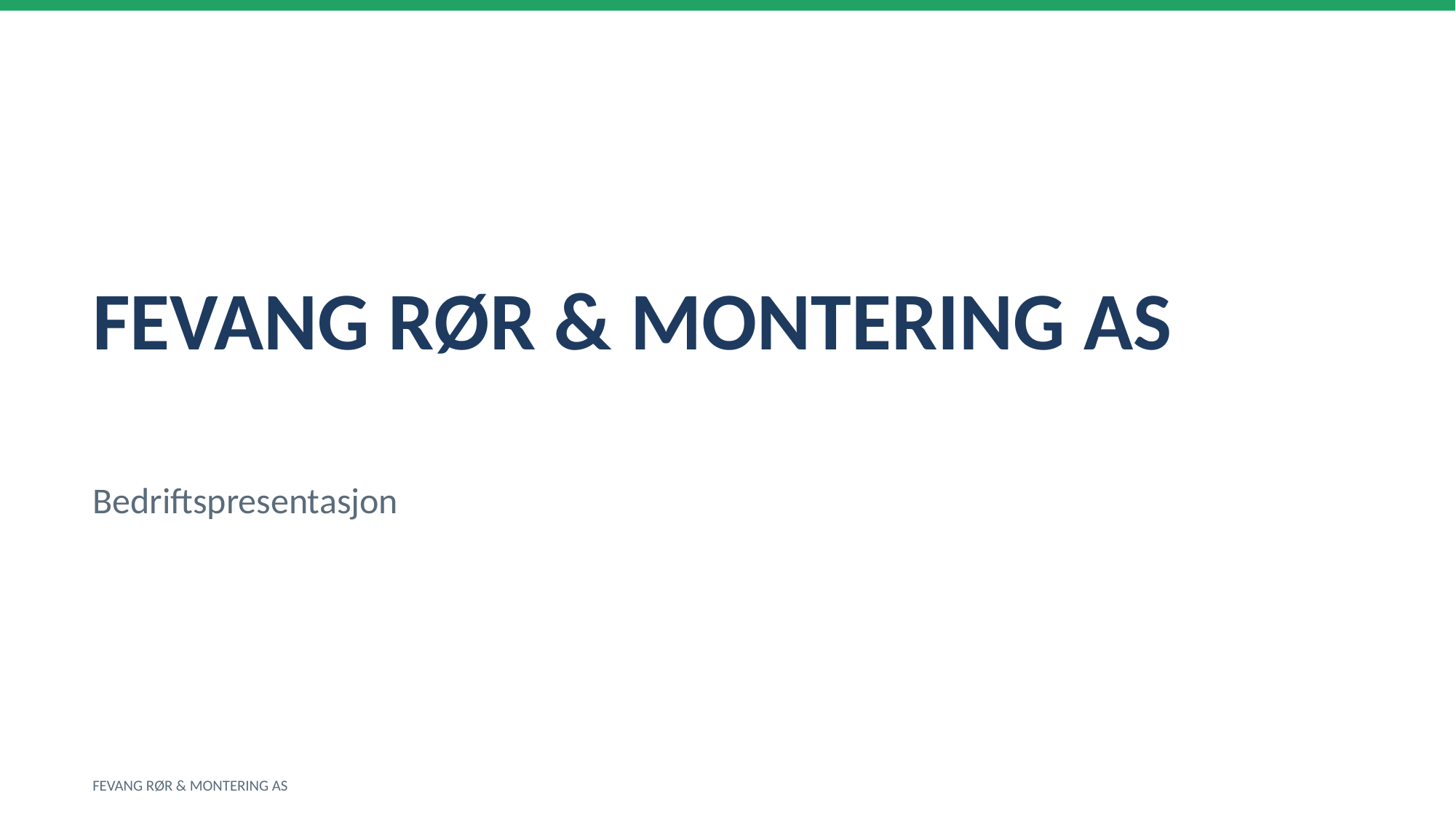

FEVANG RØR & MONTERING AS
Bedriftspresentasjon
FEVANG RØR & MONTERING AS